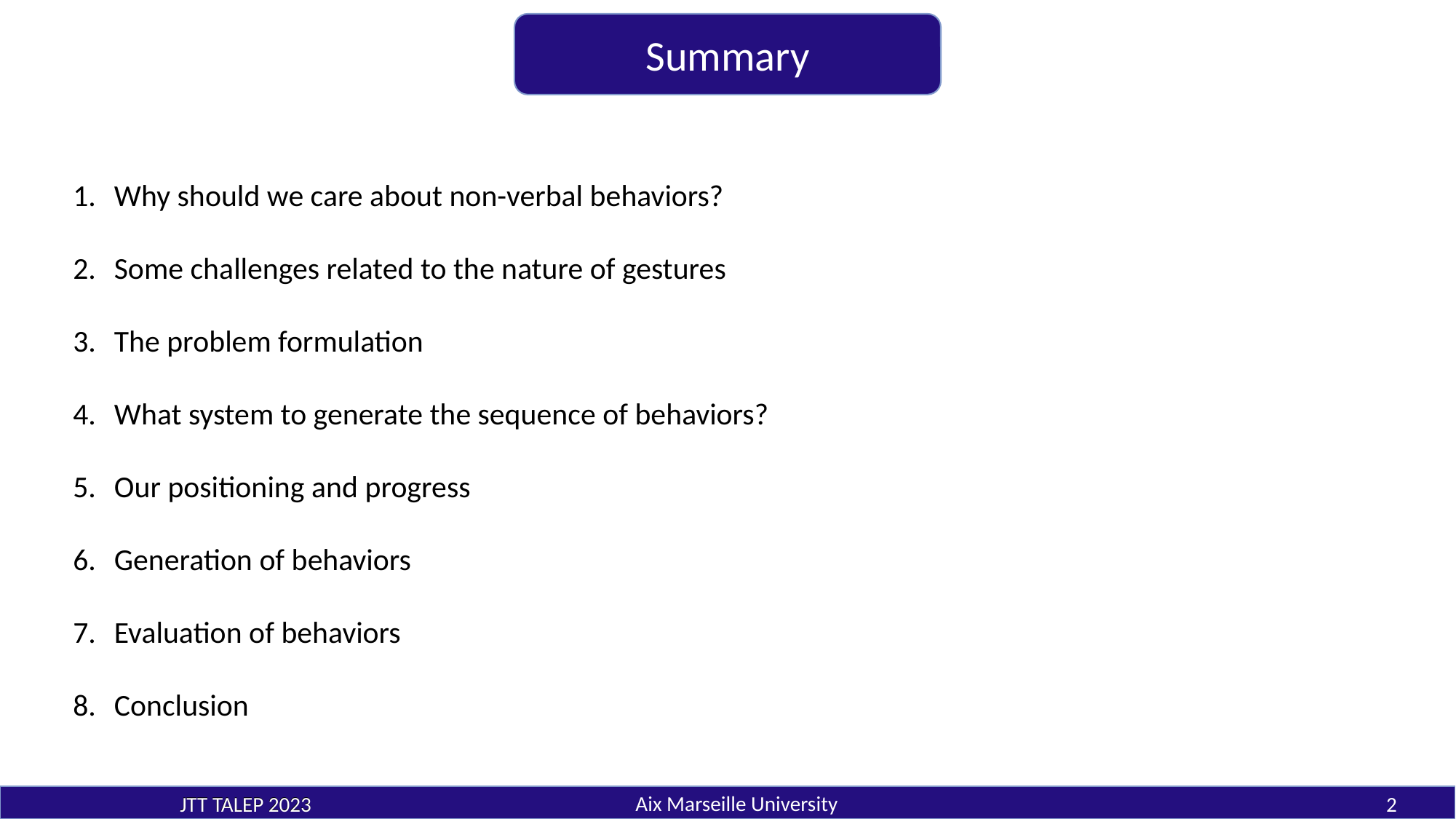

Summary
Why should we care about non-verbal behaviors?
Some challenges related to the nature of gestures
The problem formulation
What system to generate the sequence of behaviors?
Our positioning and progress
Generation of behaviors
Evaluation of behaviors
Conclusion

JTT TALEP 2023
Aix Marseille University
JTT TALEP 2023
2